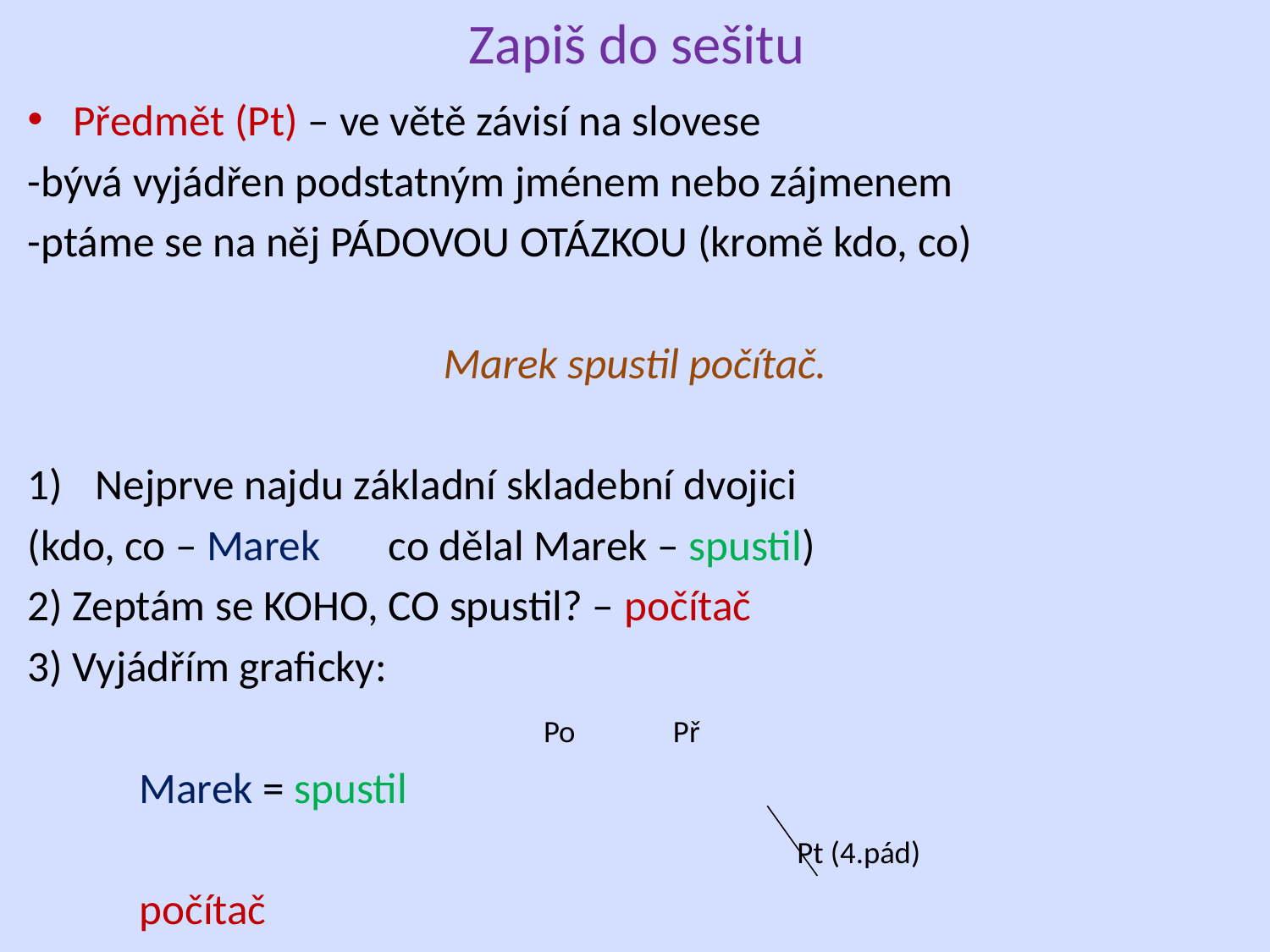

# Zapiš do sešitu
Předmět (Pt) – ve větě závisí na slovese
-bývá vyjádřen podstatným jménem nebo zájmenem
-ptáme se na něj PÁDOVOU OTÁZKOU (kromě kdo, co)

Marek spustil počítač.

Nejprve najdu základní skladební dvojici
(kdo, co – Marek       co dělal Marek – spustil)
2) Zeptám se KOHO, CO spustil? – počítač
3) Vyjádřím graficky:
                                                     Po              Př
				Marek = spustil
                                                                               Pt (4.pád)
						počítač